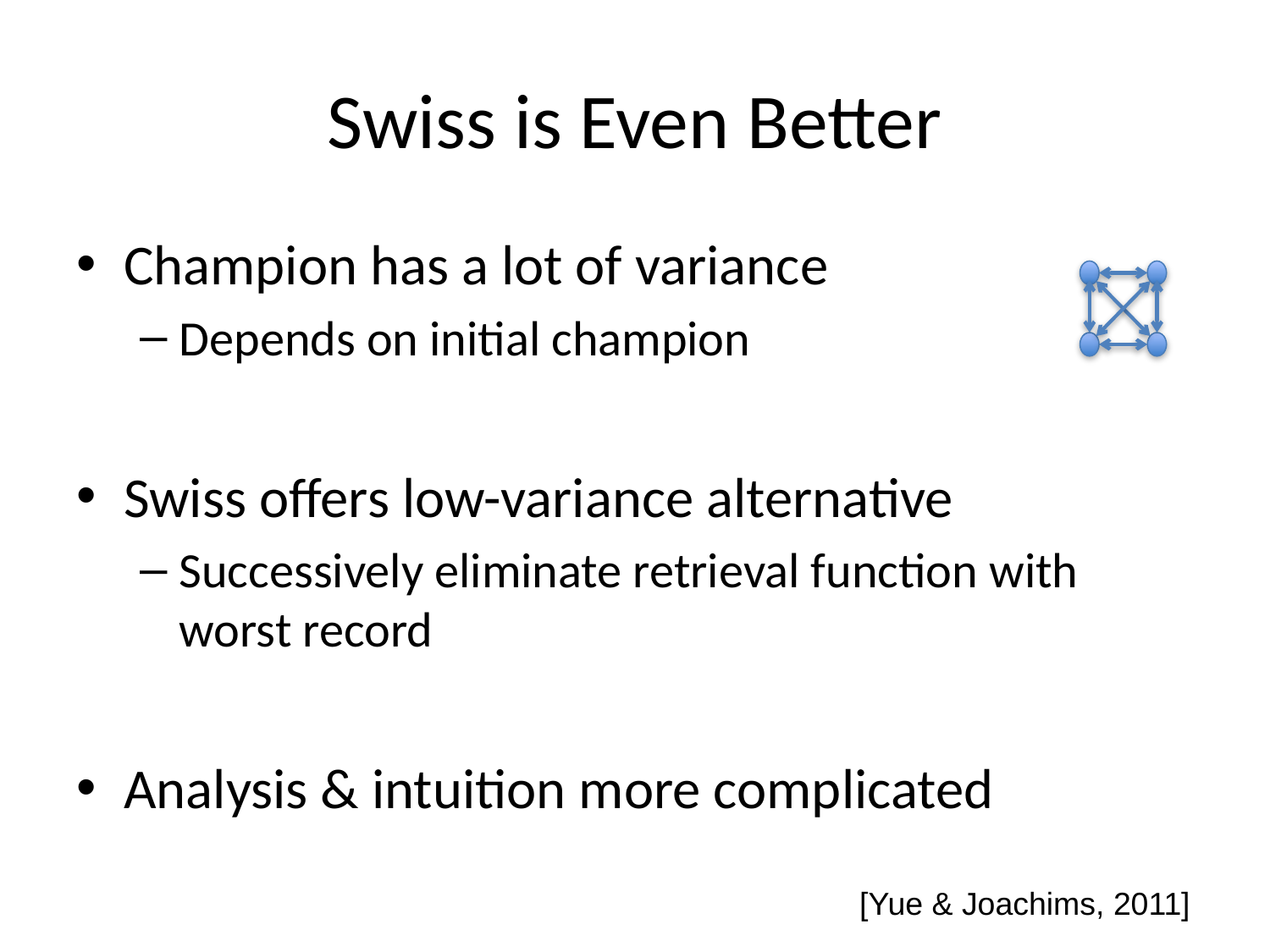

# Swiss is Even Better
Champion has a lot of variance
Depends on initial champion

Swiss offers low-variance alternative
Successively eliminate retrieval function with worst record

Analysis & intuition more complicated

[Yue & Joachims, 2011]